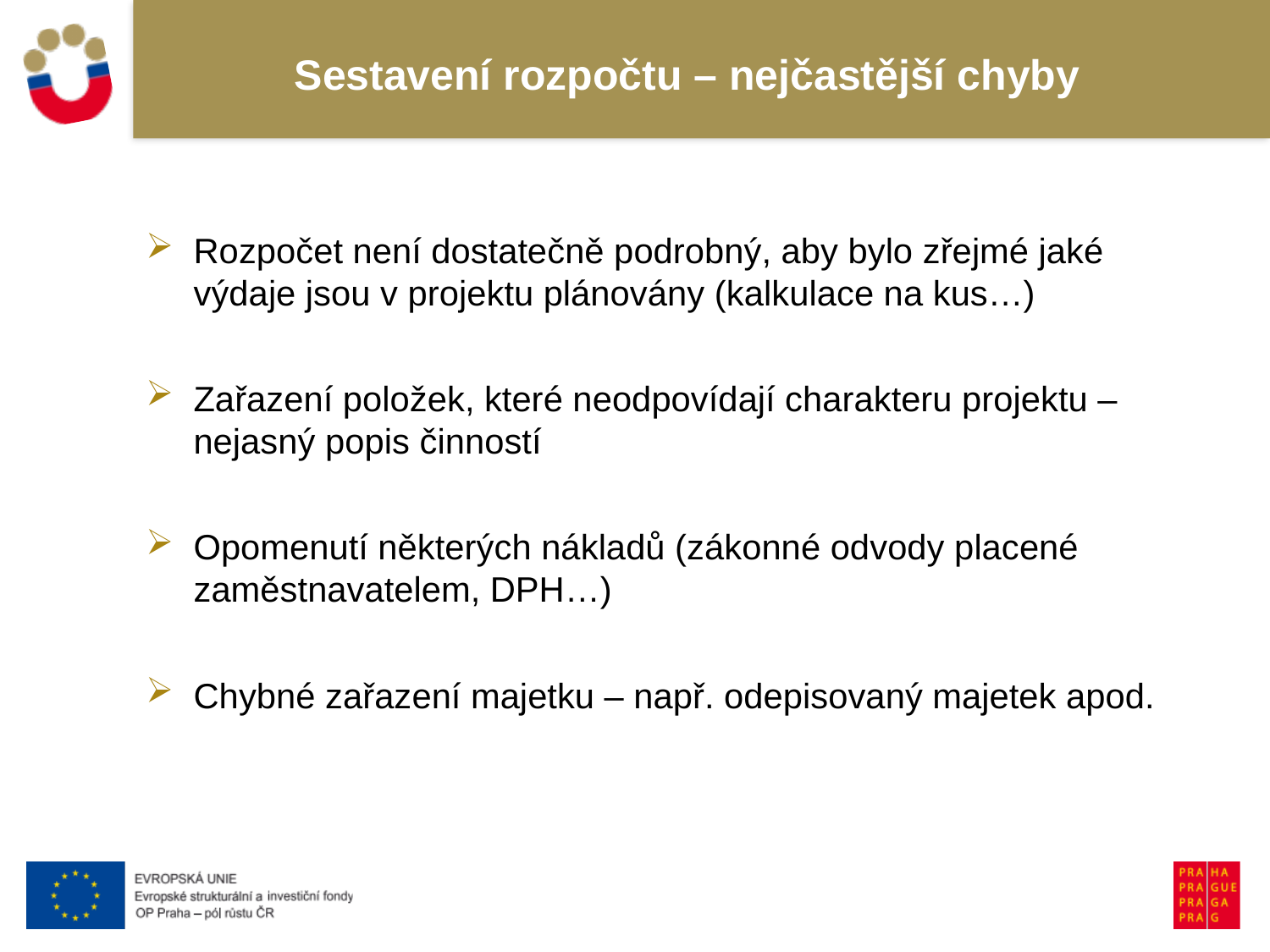

# Sestavení rozpočtu – nejčastější chyby
Rozpočet není dostatečně podrobný, aby bylo zřejmé jaké výdaje jsou v projektu plánovány (kalkulace na kus…)

Zařazení položek, které neodpovídají charakteru projektu – nejasný popis činností

Opomenutí některých nákladů (zákonné odvody placené zaměstnavatelem, DPH…)

Chybné zařazení majetku – např. odepisovaný majetek apod.